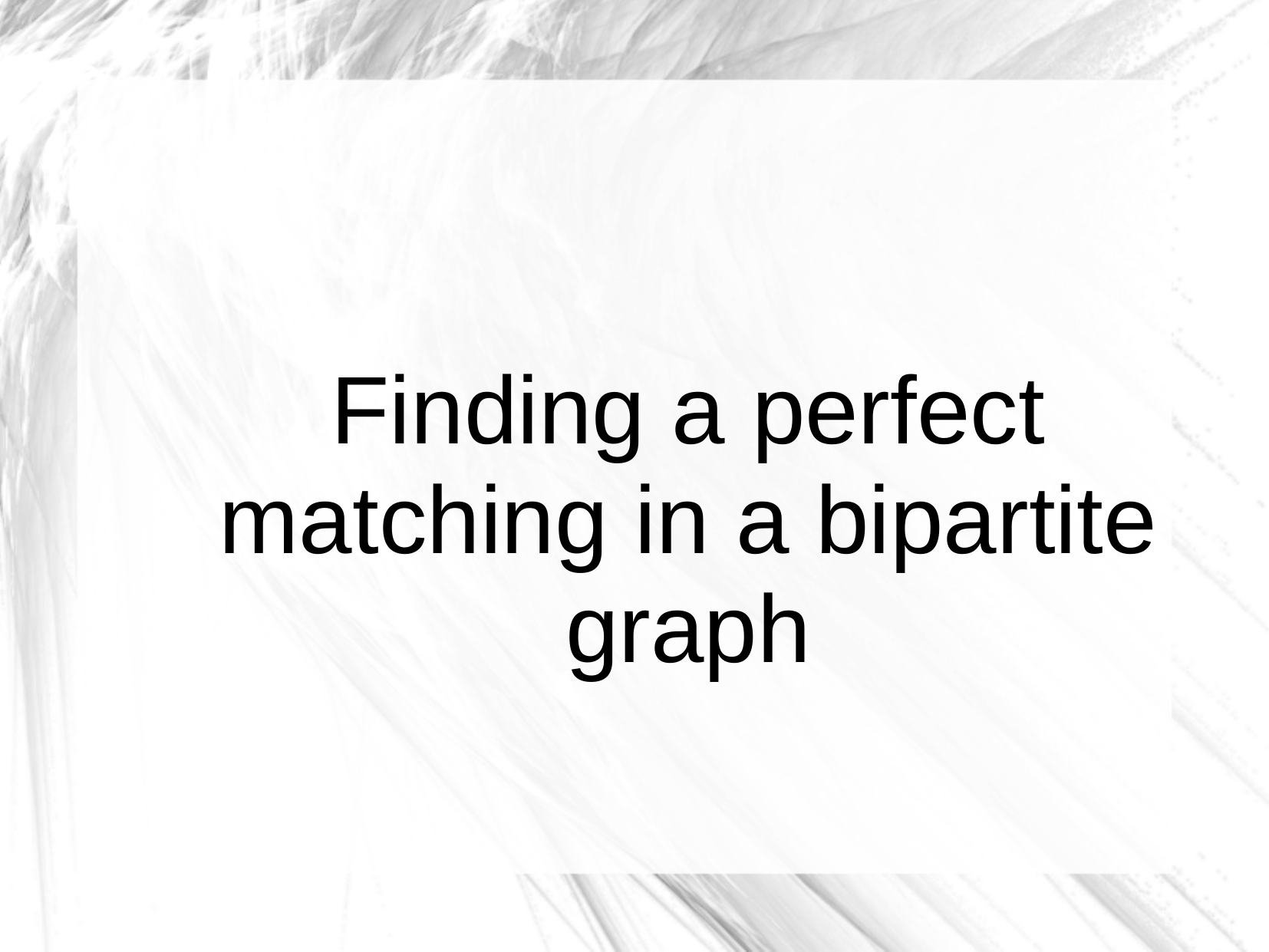

#
Finding a perfect matching in a bipartite graph